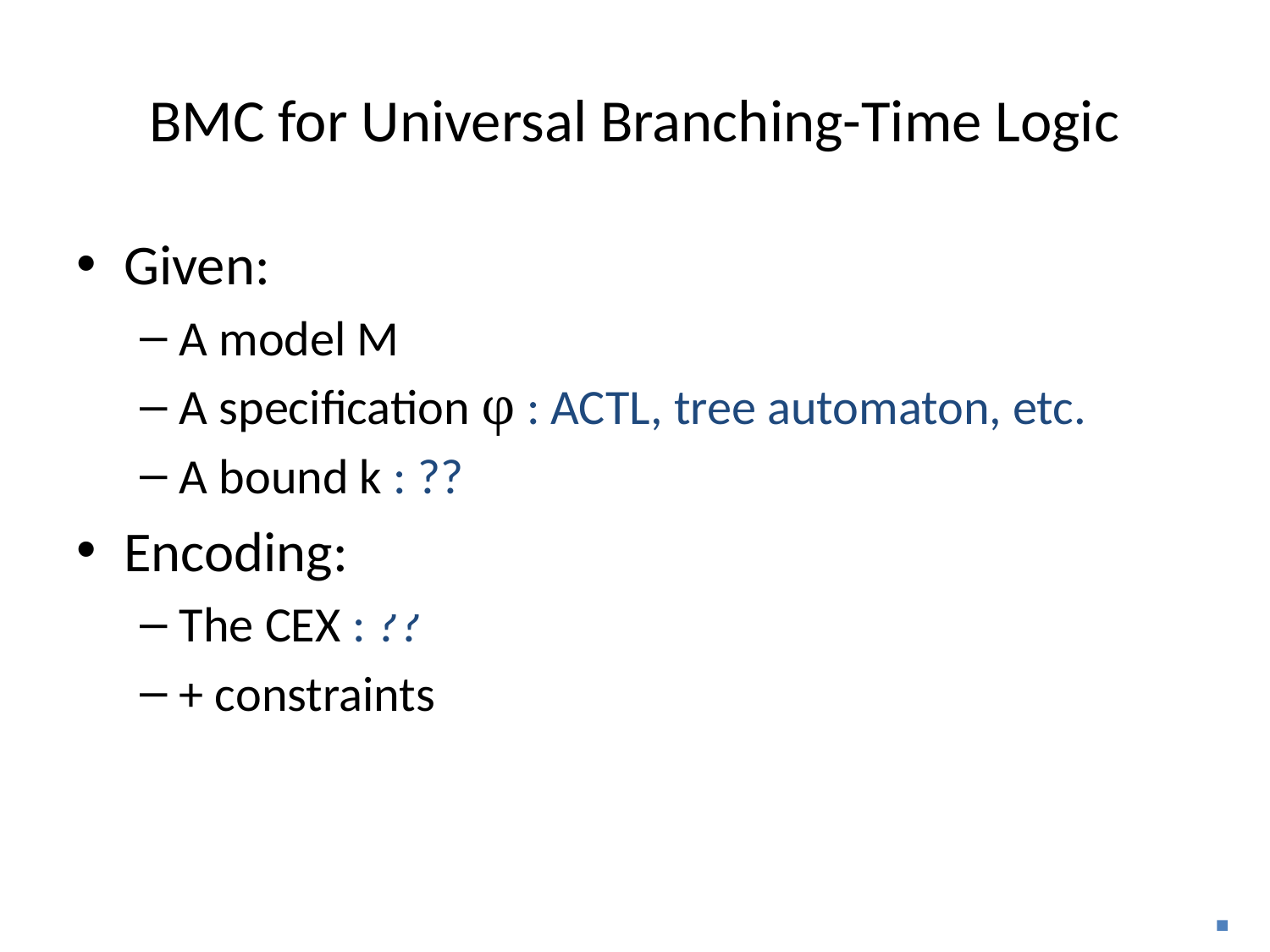

# BMC for Universal Branching-Time Logic
Given:
A model M
A specification φ : ACTL, tree automaton, etc.
A bound k : ??
Encoding:
The CEX : ??
+ constraints